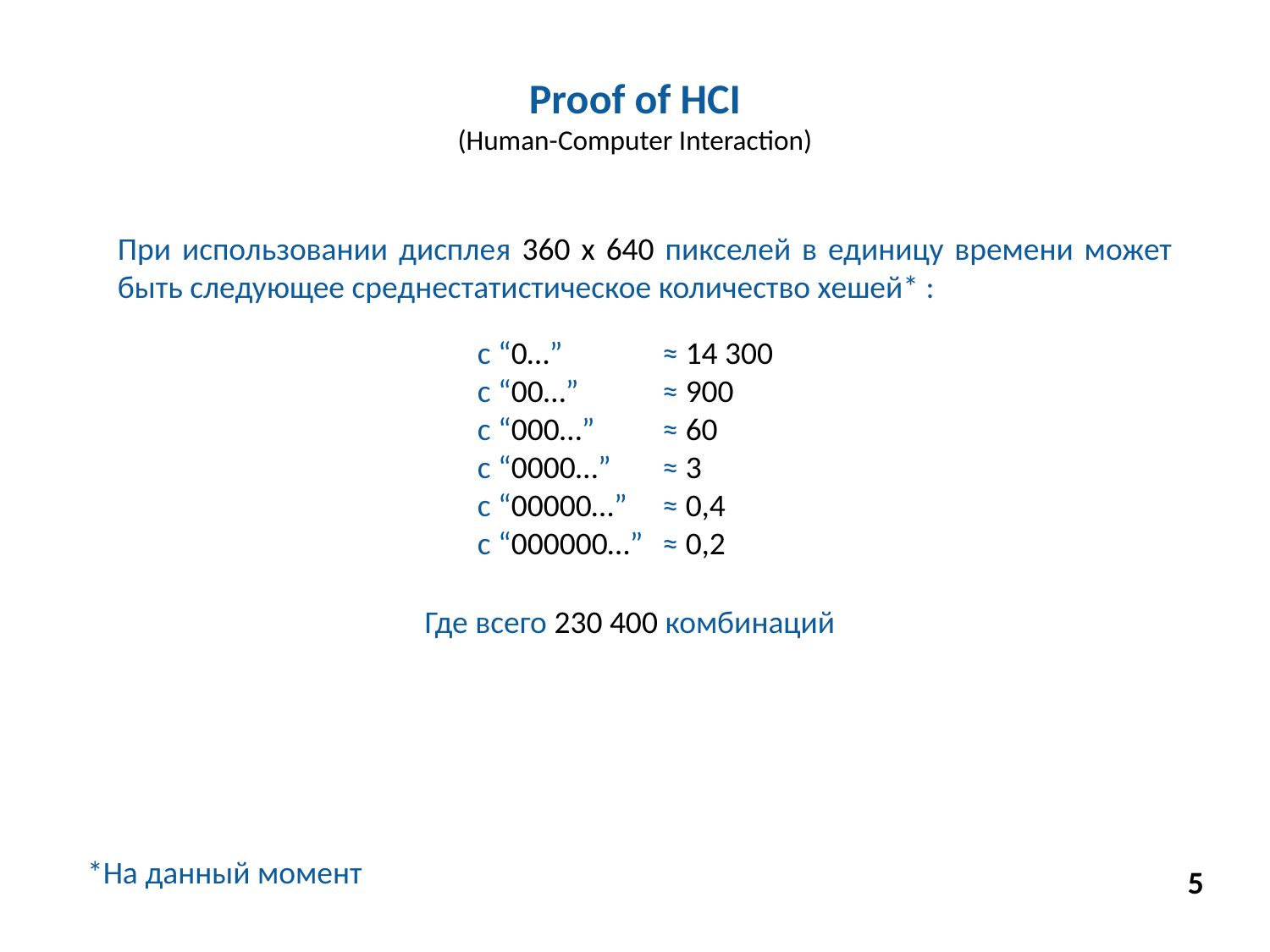

Proof of HCI
(Human-Computer Interaction)
При использовании дисплея 360 х 640 пикселей в единицу времени может быть следующее среднестатистическое количество хешей* :

с “0…”
с “00…”
с “000…”
с “0000…”
с “00000…”
с “000000…”
≈ 14 300
≈ 900
≈ 60
≈ 3
≈ 0,4
≈ 0,2
Где всего 230 400 комбинаций
*На данный момент
5